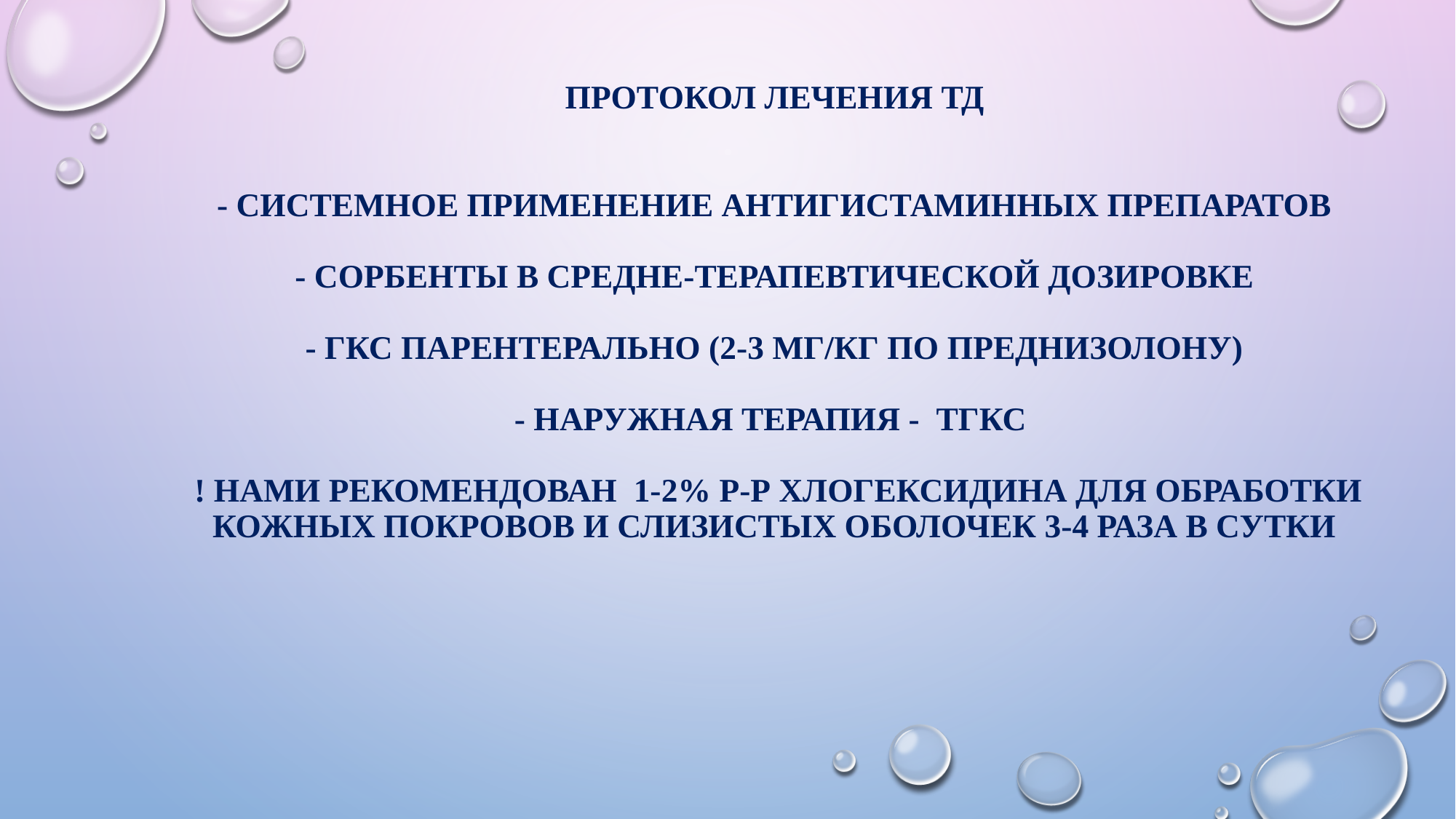

# Протокол лечения ТД - системное применение антигистаминных препаратов - сорбенты в средне-терапевтической дозировке - ГКС парентерально (2-3 мг/кг по преднизолону) - Наружная терапия -  ТГКС ! нами рекомЕндован  1-2% р-р хлогексидина для обработки кожных покровов и слизистых оболочек 3-4 раза в сутки